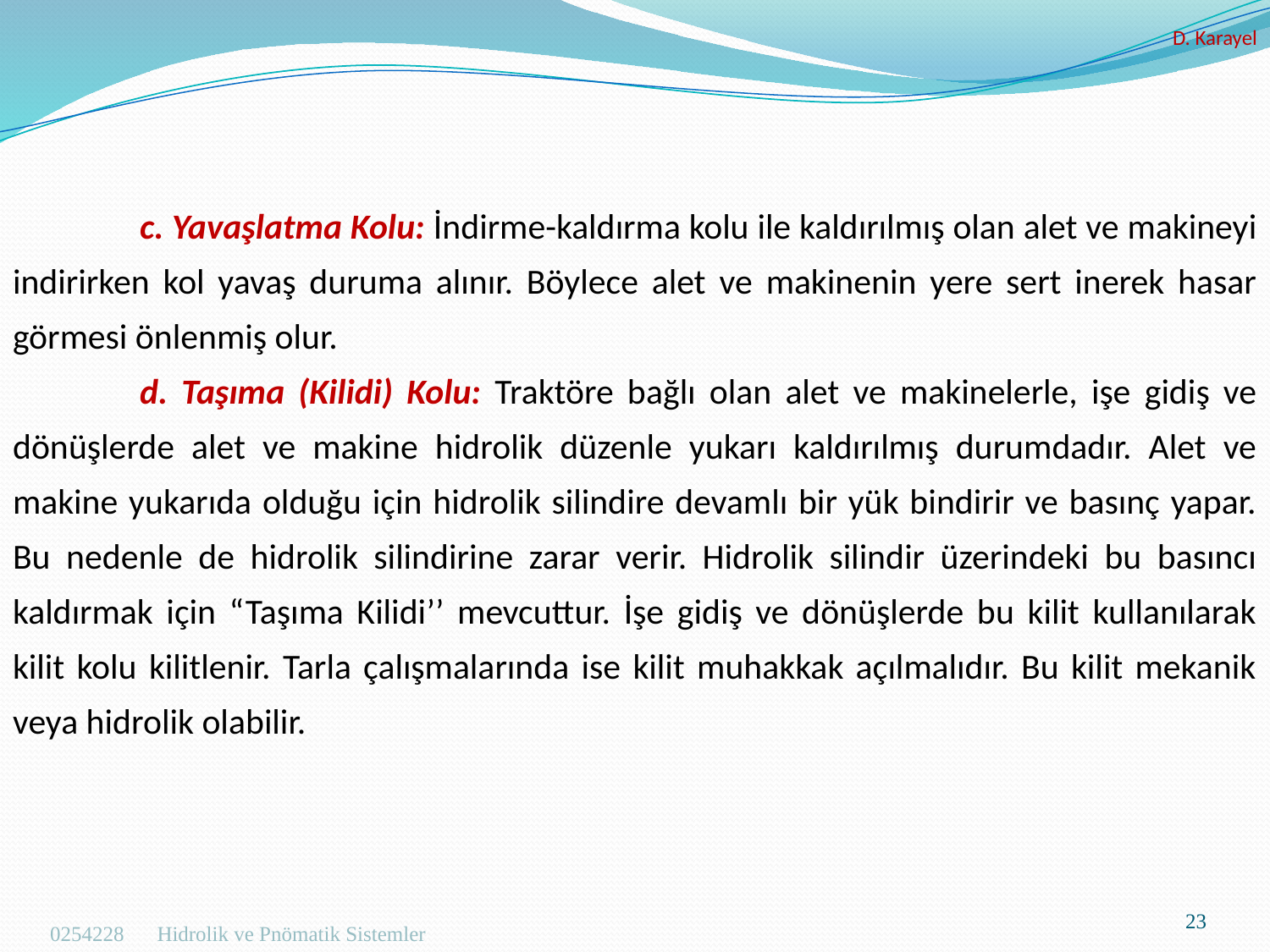

D. Karayel
	c. Yavaşlatma Kolu: İndirme-kaldırma kolu ile kaldırılmış olan alet ve makineyi indirirken kol yavaş duruma alınır. Böylece alet ve makinenin yere sert inerek hasar görmesi önlenmiş olur.
	d. Taşıma (Kilidi) Kolu: Traktöre bağlı olan alet ve makinelerle, işe gidiş ve dönüşlerde alet ve makine hidrolik düzenle yukarı kaldırılmış durumdadır. Alet ve makine yukarıda olduğu için hidrolik silindire devamlı bir yük bindirir ve basınç yapar. Bu nedenle de hidrolik silindirine zarar verir. Hidrolik silindir üzerindeki bu basıncı kaldırmak için “Taşıma Kilidi’’ mevcuttur. İşe gidiş ve dönüşlerde bu kilit kullanılarak kilit kolu kilitlenir. Tarla çalışmalarında ise kilit muhakkak açılmalıdır. Bu kilit mekanik veya hidrolik olabilir.
23
Hidrolik ve Pnömatik Sistemler
0254228